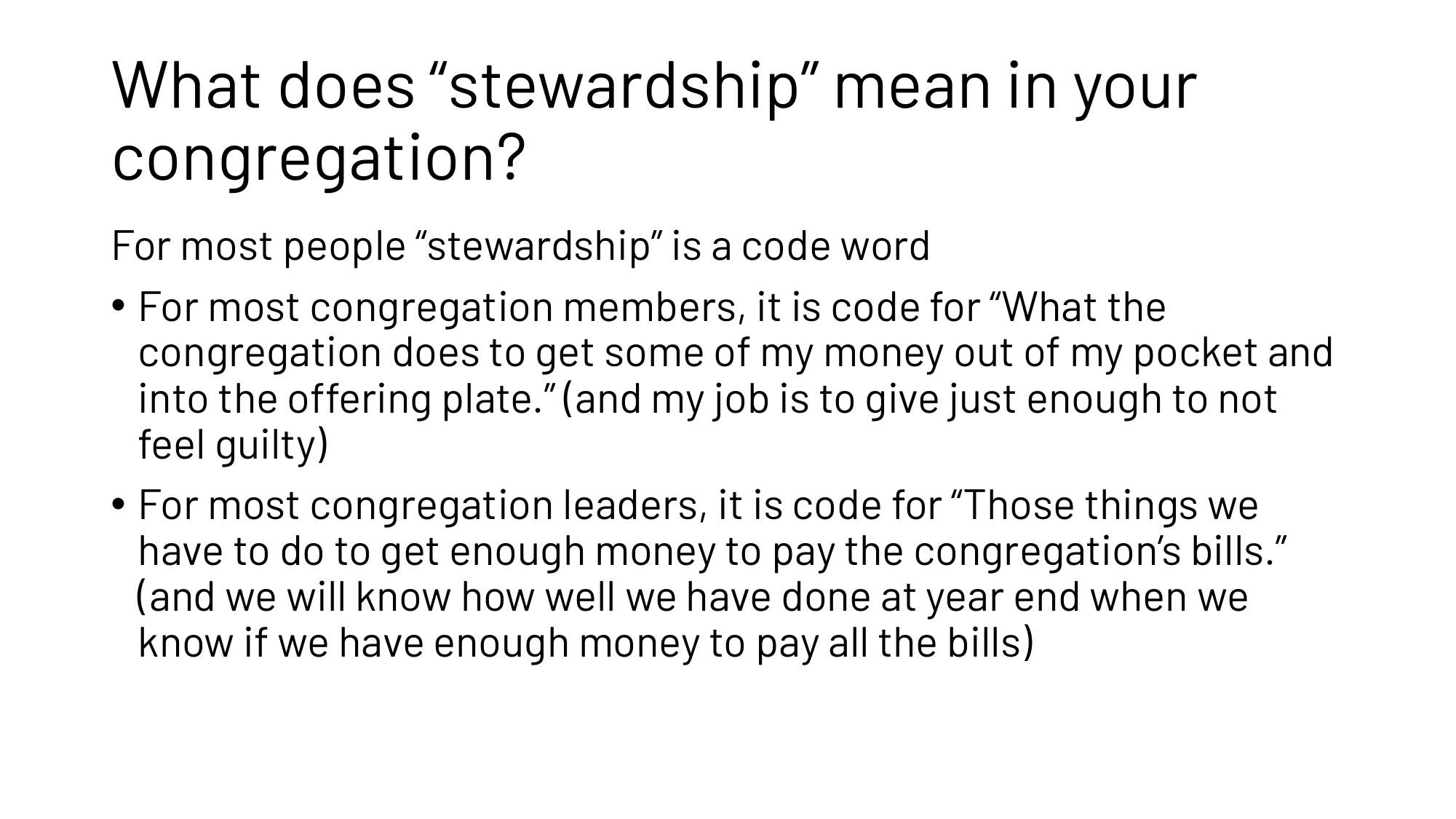

# What does “stewardship” mean in your congregation?
For most people “stewardship” is a code word
For most congregation members, it is code for “What the congregation does to get some of my money out of my pocket and into the offering plate.” (and my job is to give just enough to not feel guilty)
For most congregation leaders, it is code for “Those things we have to do to get enough money to pay the congregation’s bills.” (and we will know how well we have done at year end when we know if we have enough money to pay all the bills)